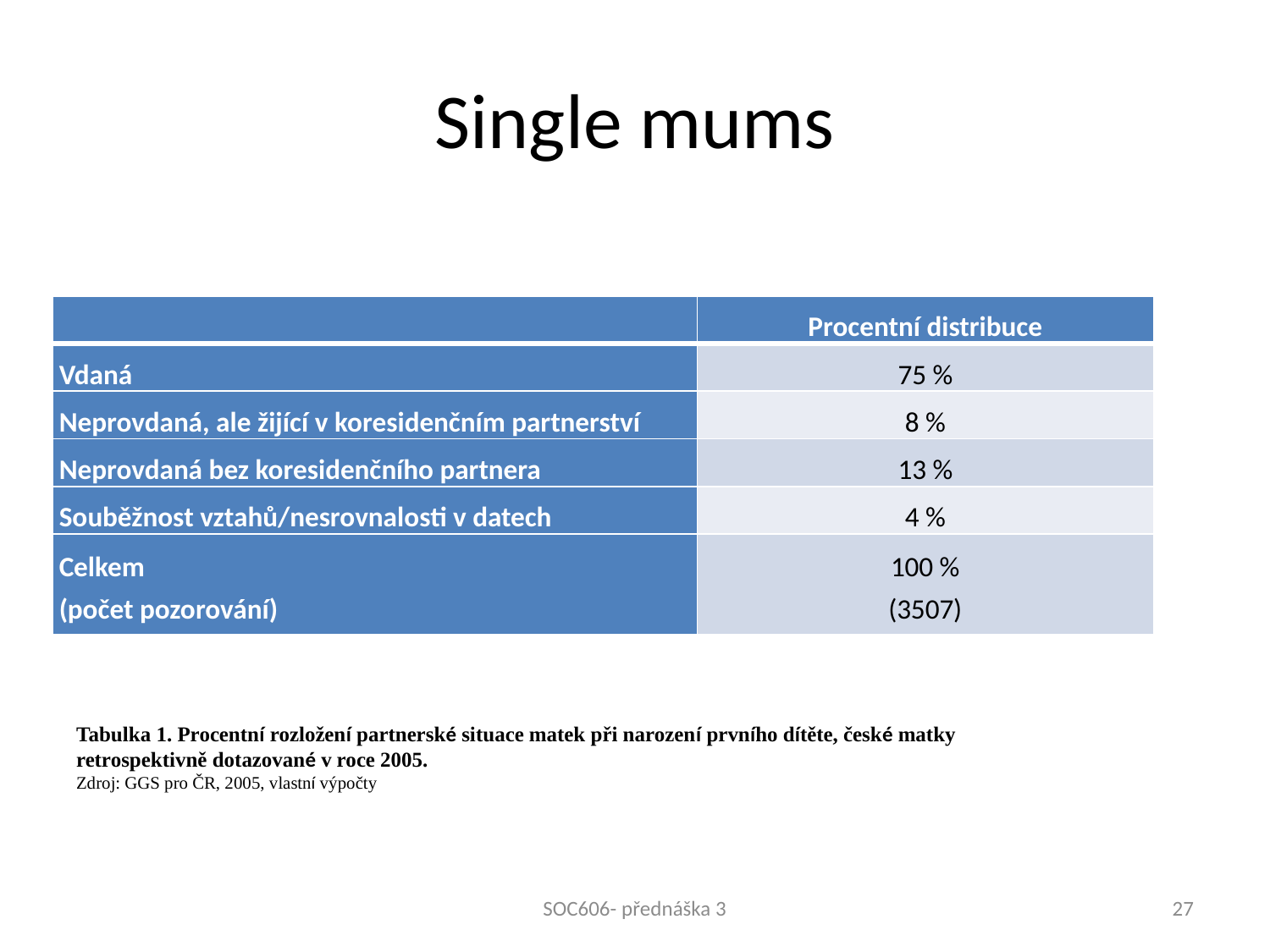

# Single mums
|  | Procentní distribuce |
| --- | --- |
| Vdaná | 75 % |
| Neprovdaná, ale žijící v koresidenčním partnerství | 8 % |
| Neprovdaná bez koresidenčního partnera | 13 % |
| Souběžnost vztahů/nesrovnalosti v datech | 4 % |
| Celkem (počet pozorování) | 100 % (3507) |
Tabulka 1. Procentní rozložení partnerské situace matek při narození prvního dítěte, české matky retrospektivně dotazované v roce 2005.
Zdroj: GGS pro ČR, 2005, vlastní výpočty
SOC606- přednáška 3
27